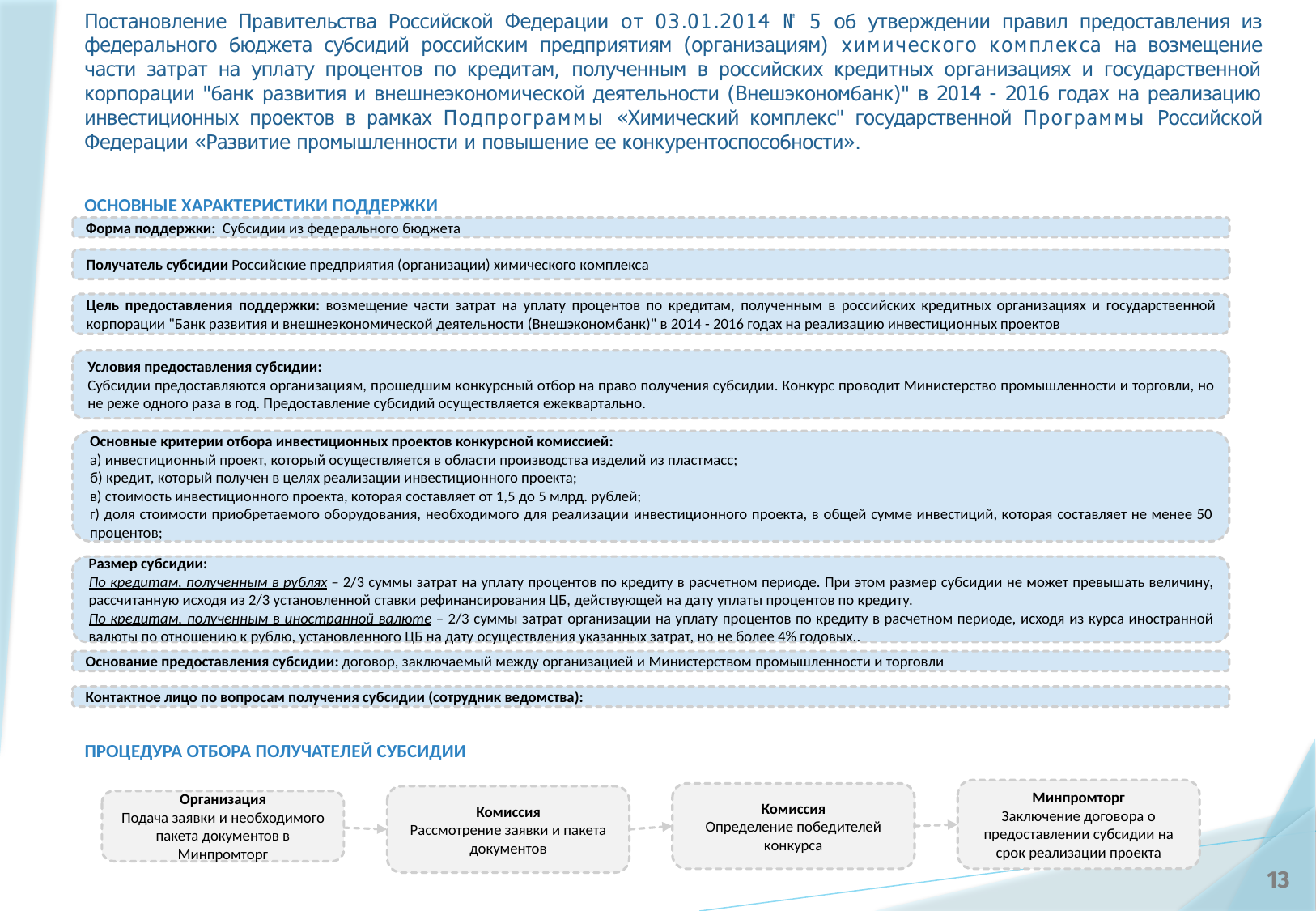

Постановление Правительства Российской Федерации от 03.01.2014 № 5 об утверждении правил предоставления из федерального бюджета субсидий российским предприятиям (организациям) химического комплекса на возмещение части затрат на уплату процентов по кредитам, полученным в российских кредитных организациях и государственной корпорации "банк развития и внешнеэкономической деятельности (Внешэкономбанк)" в 2014 - 2016 годах на реализацию инвестиционных проектов в рамках Подпрограммы «Химический комплекс" государственной Программы Российской Федерации «Развитие промышленности и повышение ее конкурентоспособности».

ОСНОВНЫЕ ХАРАКТЕРИСТИКИ ПОДДЕРЖКИ
Форма поддержки:  Субсидии из федерального бюджета
Получатель субсидии Российские предприятия (организации) химического комплекса
Цель предоставления поддержки: возмещение части затрат на уплату процентов по кредитам, полученным в российских кредитных организациях и государственной корпорации "Банк развития и внешнеэкономической деятельности (Внешэкономбанк)" в 2014 - 2016 годах на реализацию инвестиционных проектов
Условия предоставления субсидии:
Субсидии предоставляются организациям, прошедшим конкурсный отбор на право получения субсидии. Конкурс проводит Министерство промышленности и торговли, но не реже одного раза в год. Предоставление субсидий осуществляется ежеквартально.
Основные критерии отбора инвестиционных проектов конкурсной комиссией:
а) инвестиционный проект, который осуществляется в области производства изделий из пластмасс;
б) кредит, который получен в целях реализации инвестиционного проекта;
в) стоимость инвестиционного проекта, которая составляет от 1,5 до 5 млрд. рублей;
г) доля стоимости приобретаемого оборудования, необходимого для реализации инвестиционного проекта, в общей сумме инвестиций, которая составляет не менее 50 процентов;
Размер субсидии:
По кредитам, полученным в рублях – 2/3 суммы затрат на уплату процентов по кредиту в расчетном периоде. При этом размер субсидии не может превышать величину, рассчитанную исходя из 2/3 установленной ставки рефинансирования ЦБ, действующей на дату уплаты процентов по кредиту.
По кредитам, полученным в иностранной валюте – 2/3 суммы затрат организации на уплату процентов по кредиту в расчетном периоде, исходя из курса иностранной валюты по отношению к рублю, установленного ЦБ на дату осуществления указанных затрат, но не более 4% годовых..
Основание предоставления субсидии: договор, заключаемый между организацией и Министерством промышленности и торговли
Контактное лицо по вопросам получения субсидии (сотрудник ведомства):
ПРОЦЕДУРА ОТБОРА ПОЛУЧАТЕЛЕЙ СУБСИДИИ
Минпромторг
Заключение договора о предоставлении субсидии на срок реализации проекта
Комиссия
Определение победителей конкурса
Комиссия
Рассмотрение заявки и пакета документов
Организация
Подача заявки и необходимого пакета документов в Минпромторг
13